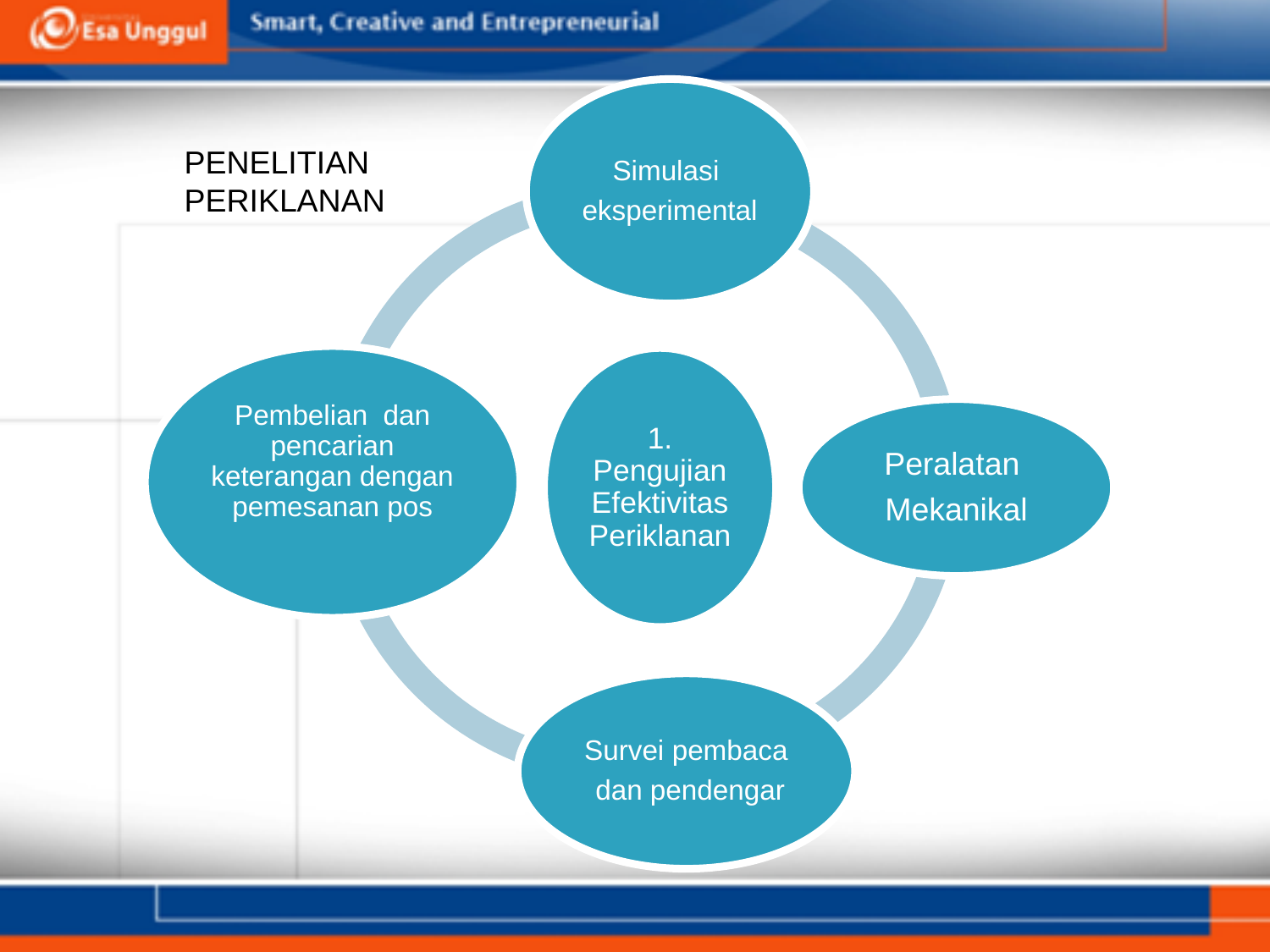

1. Pengujian Efektivitas Periklanan
Simulasi
eksperimental
Peralatan
Mekanikal
Survei pembaca
 dan pendengar
Pembelian  dan pencarian keterangan dengan pemesanan pos

PENELITIAN
PERIKLANAN